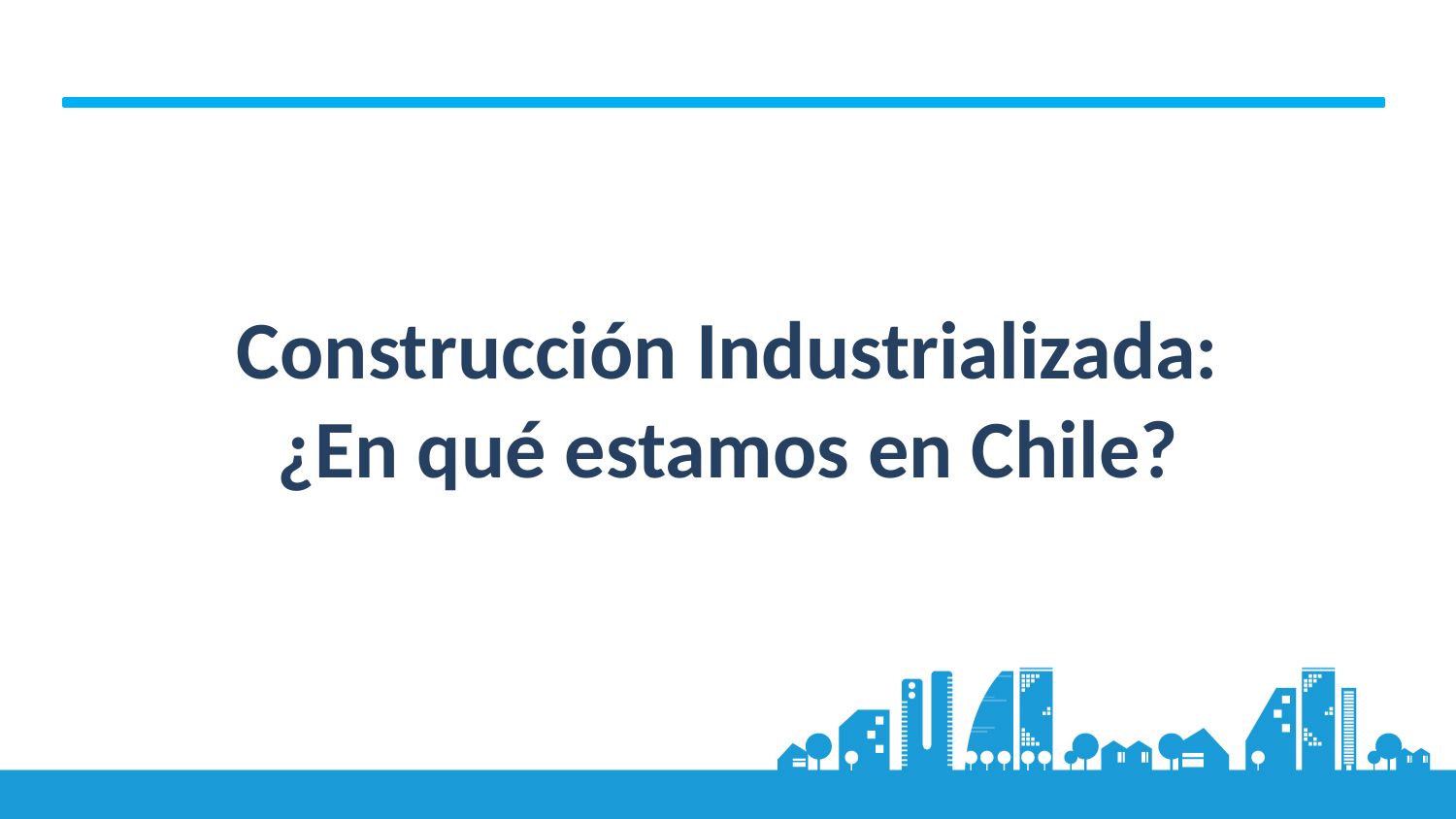

# Construcción Industrializada: ¿En qué estamos en Chile?